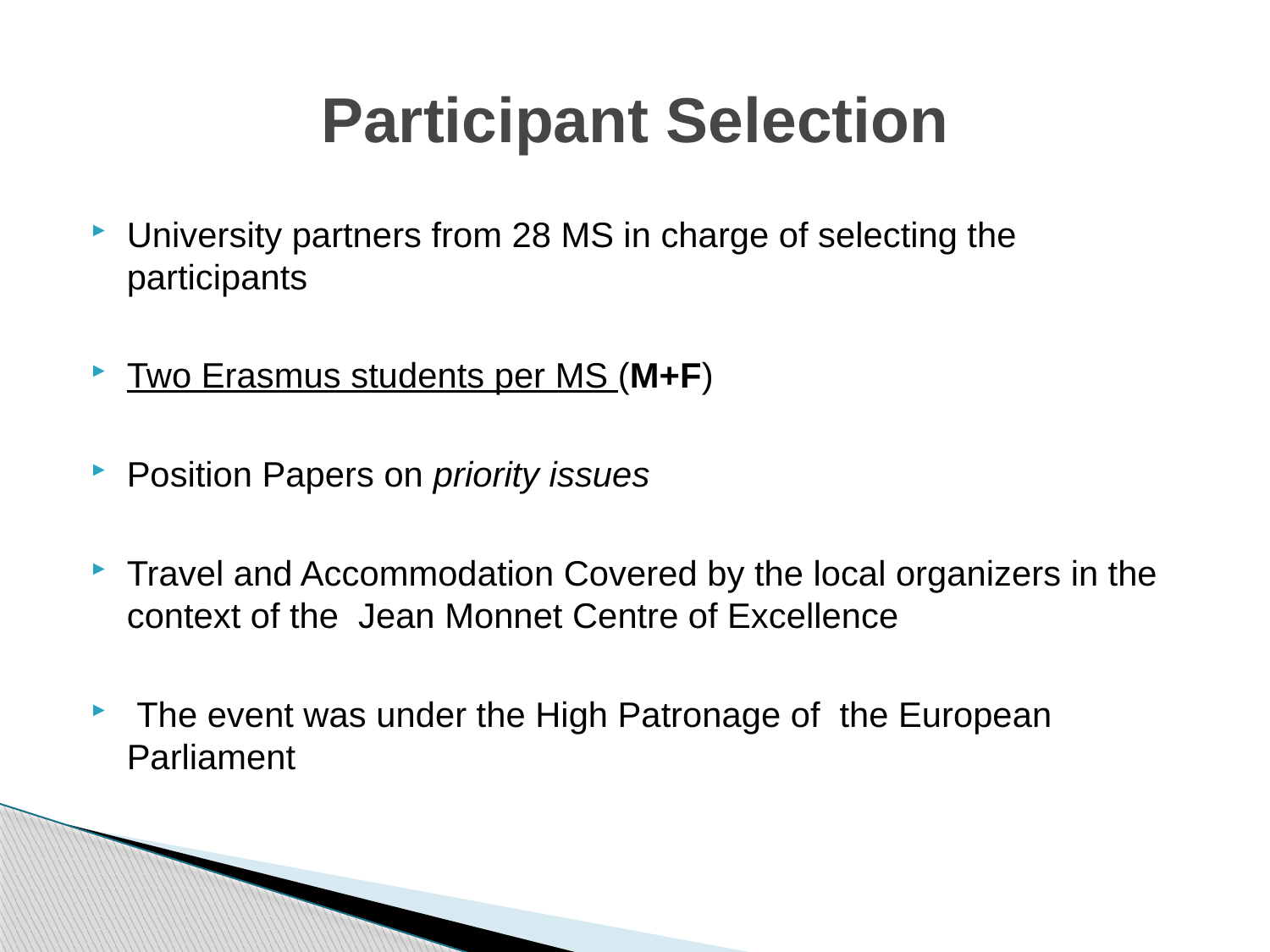

# Participant Selection
University partners from 28 MS in charge of selecting the participants

Two Erasmus students per MS (M+F)

Position Papers on priority issues

Travel and Accommodation Covered by the local organizers in the context of the  Jean Monnet Centre of Excellence

 The event was under the High Patronage of  the European Parliament